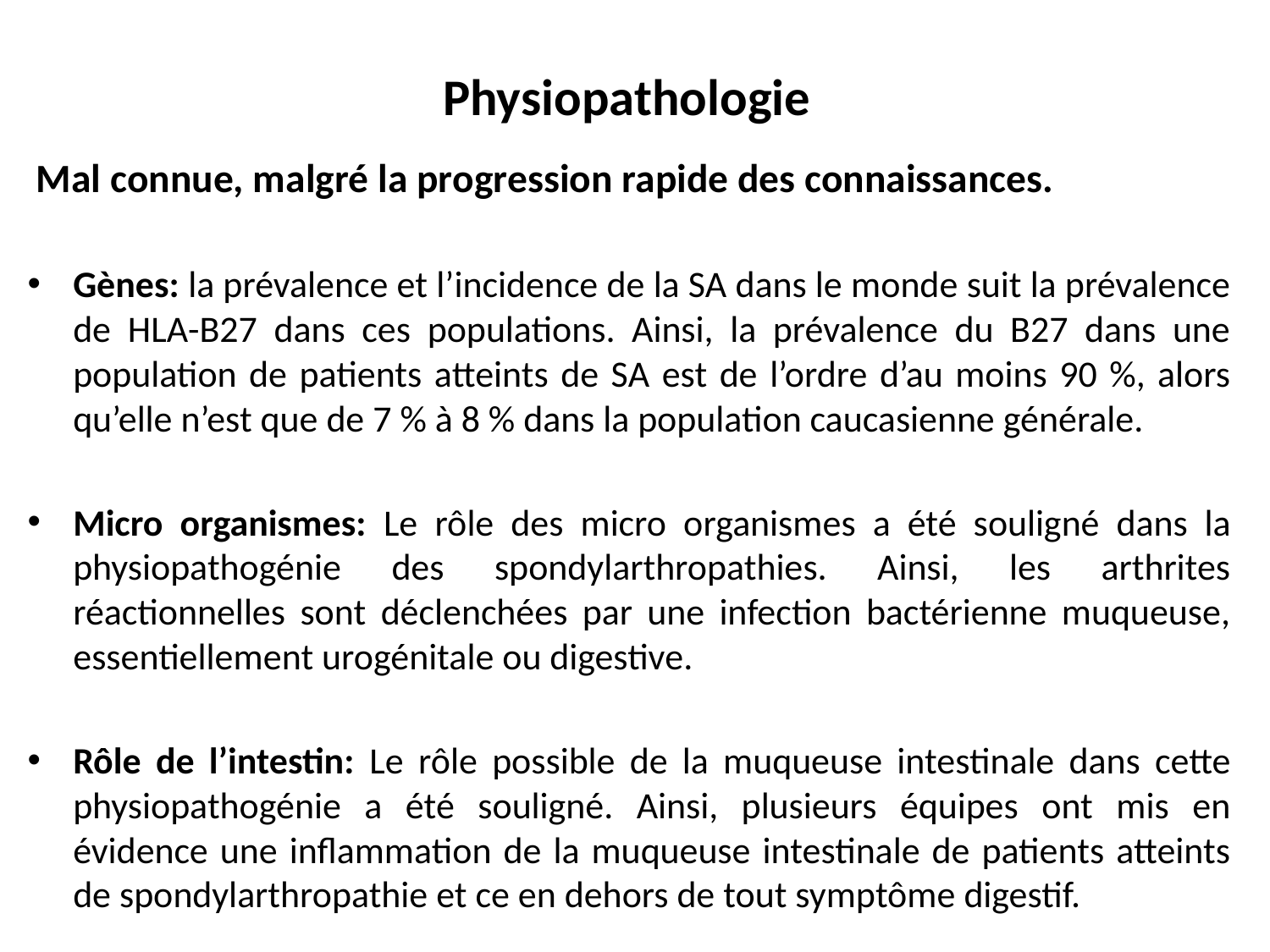

# Physiopathologie
 Mal connue, malgré la progression rapide des connaissances.

Gènes: la prévalence et l’incidence de la SA dans le monde suit la prévalence de HLA-B27 dans ces populations. Ainsi, la prévalence du B27 dans une population de patients atteints de SA est de l’ordre d’au moins 90 %, alors qu’elle n’est que de 7 % à 8 % dans la population caucasienne générale.

Micro organismes: Le rôle des micro organismes a été souligné dans la physiopathogénie des spondylarthropathies. Ainsi, les arthrites réactionnelles sont déclenchées par une infection bactérienne muqueuse, essentiellement urogénitale ou digestive.

Rôle de l’intestin: Le rôle possible de la muqueuse intestinale dans cette physiopathogénie a été souligné. Ainsi, plusieurs équipes ont mis en évidence une inflammation de la muqueuse intestinale de patients atteints de spondylarthropathie et ce en dehors de tout symptôme digestif.